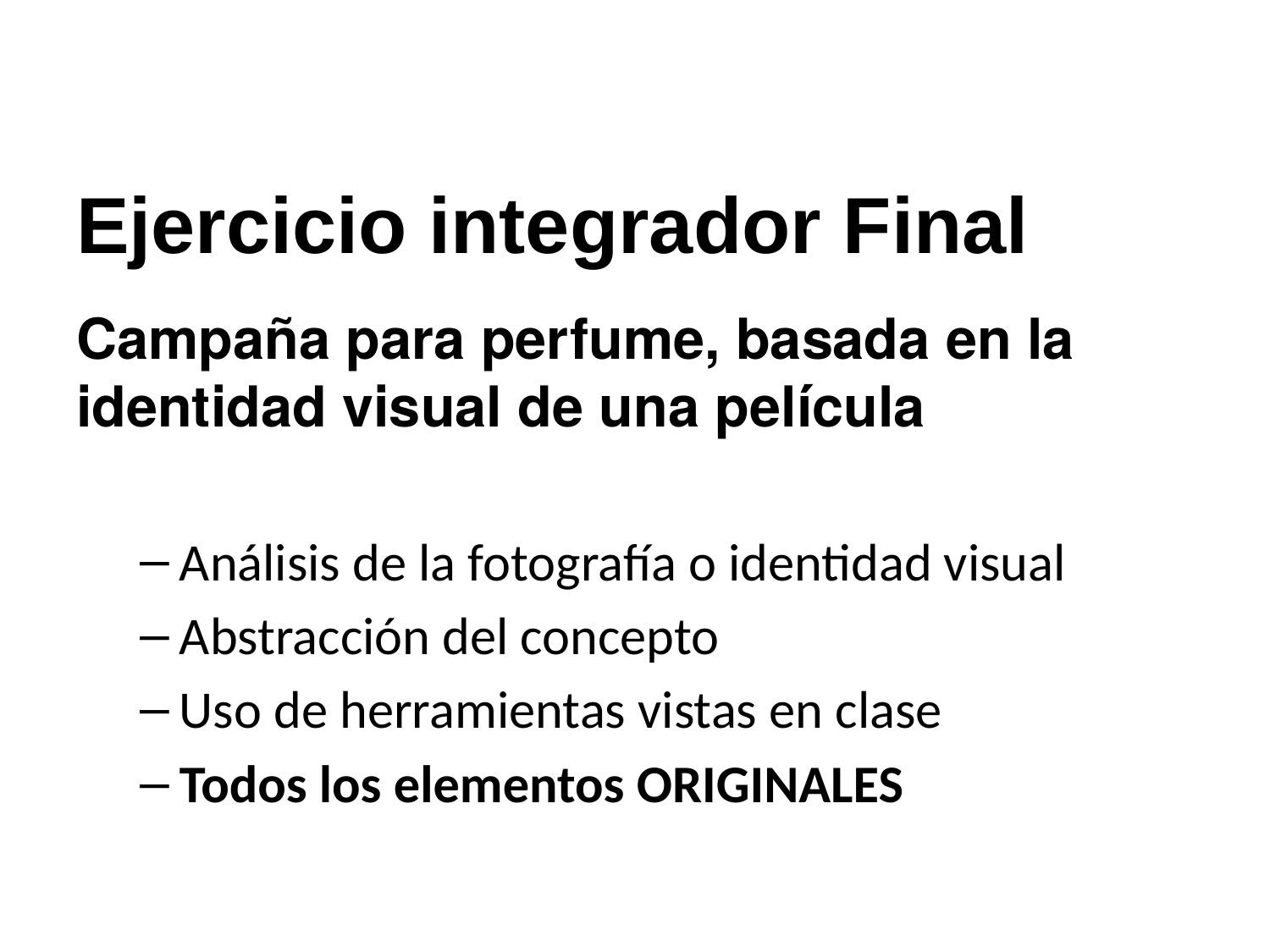

# Ejercicio integrador Final
Campaña para perfume, basada en la identidad visual de una película

Análisis de la fotografía o identidad visual
Abstracción del concepto
Uso de herramientas vistas en clase
Todos los elementos ORIGINALES